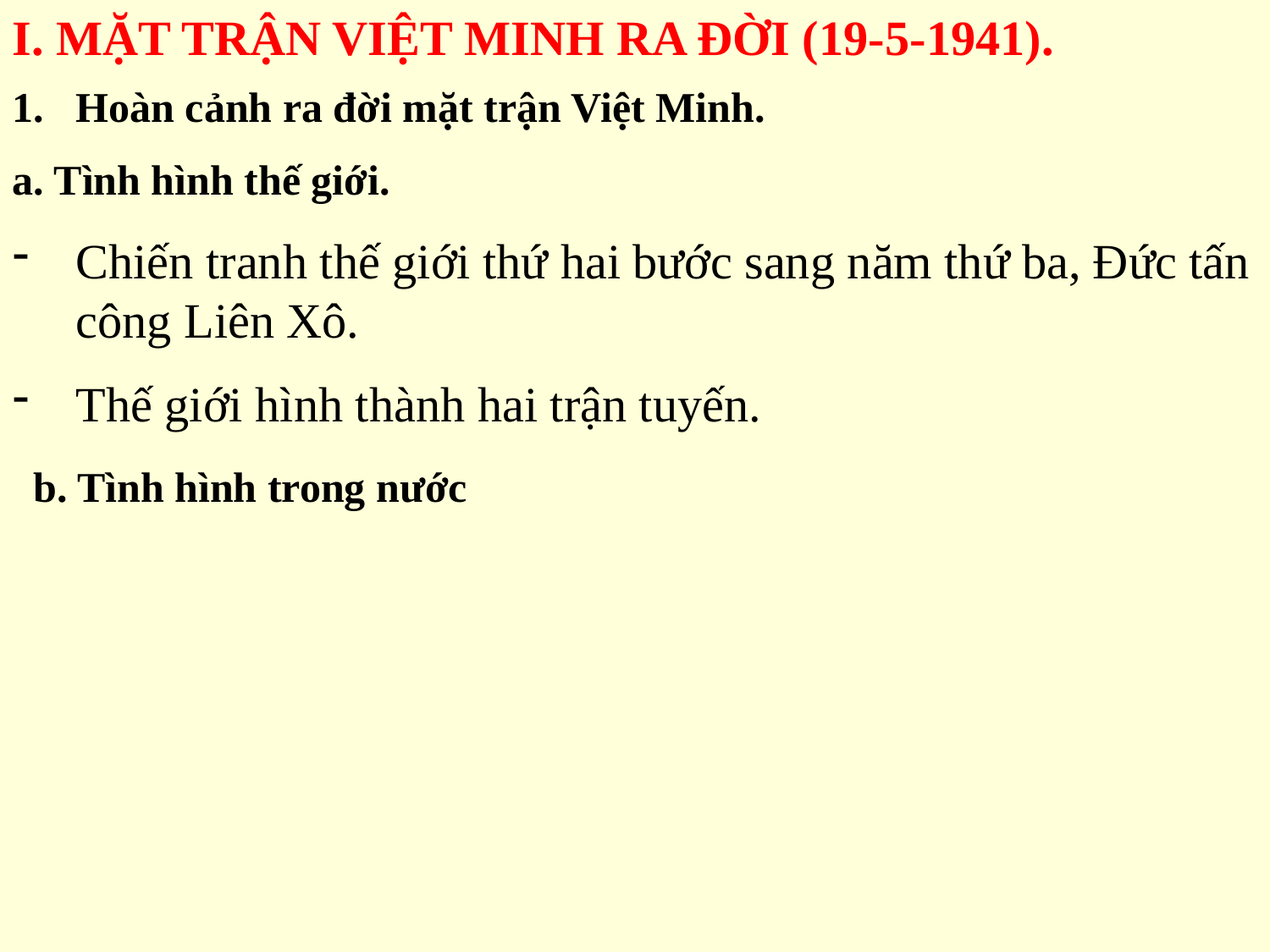

I. MẶT TRẬN VIỆT MINH RA ĐỜI (19-5-1941).
Hoàn cảnh ra đời mặt trận Việt Minh.
a. Tình hình thế giới.

Chiến tranh thế giới thứ hai bước sang năm thứ ba, Đức tấn công Liên Xô.
Thế giới hình thành hai trận tuyến.
b. Tình hình trong nước